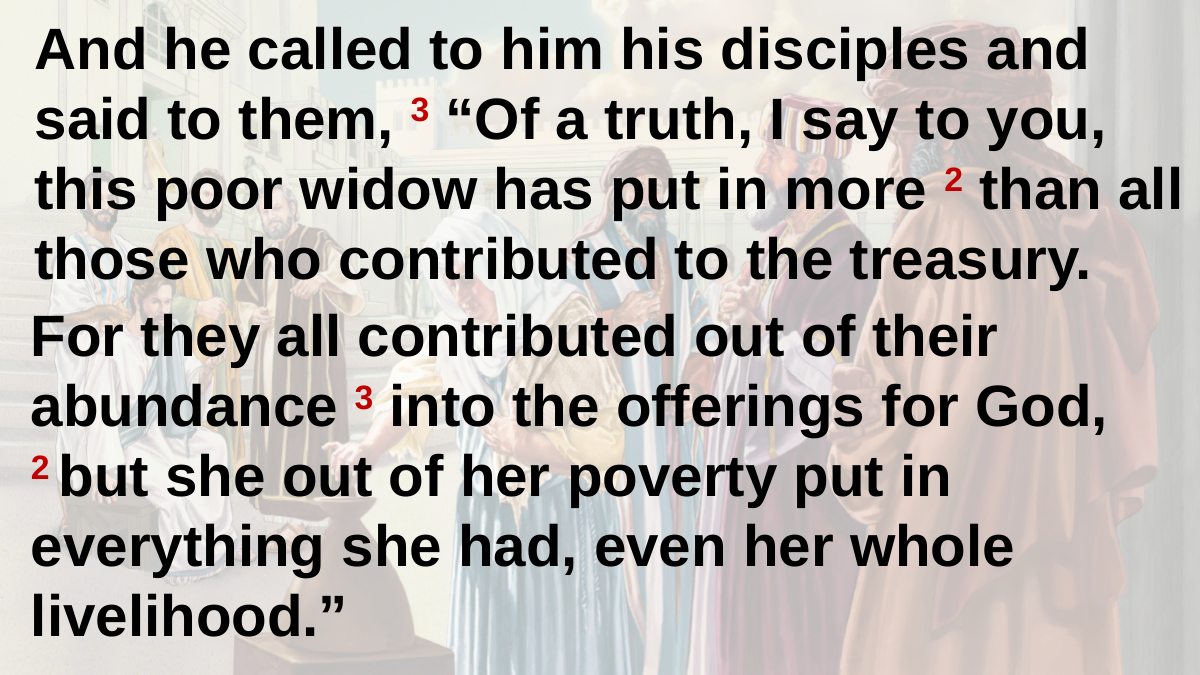

And he called to him his disciples and said to them, 3 “Of a truth, I say to you, this poor widow has put in more 2 than all those who contributed to the treasury.
For they all contributed out of their abundance 3 into the offerings for God,
2 but she out of her poverty put in everything she had, even her whole livelihood.”